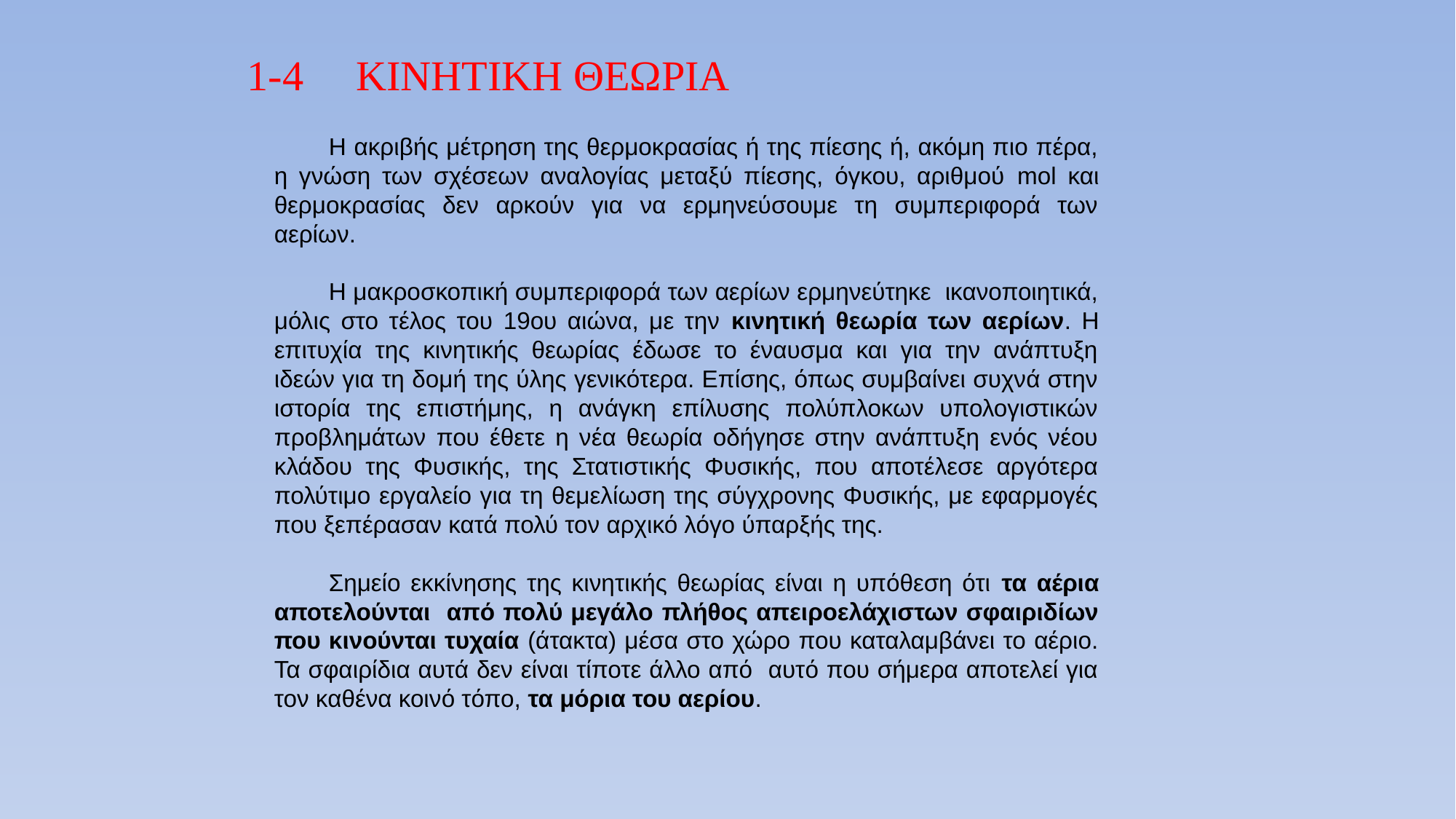

1-4	ΚΙΝΗΤΙΚΗ ΘΕΩΡΙΑ

Η ακριβής μέτρηση της θερμοκρασίας ή της πίεσης ή, ακόμη πιο πέρα, η γνώση των σχέσεων αναλογίας μεταξύ πίεσης, όγκου, αριθμού mol και θερμοκρασίας δεν αρκούν για να ερμηνεύσουμε τη συμπεριφορά των αερίων.

Η μακροσκοπική συμπεριφορά των αερίων ερμηνεύτηκε  ικανοποιητικά, μόλις στο τέλος του 19ου αιώνα, με την κινητική θεωρία των αερίων. Η επιτυχία της κινητικής θεωρίας έδωσε το έναυσμα και για την ανάπτυξη ιδεών για τη δομή της ύλης γενικότερα. Επίσης, όπως συμβαίνει συχνά στην ιστορία της επιστήμης, η ανάγκη επίλυσης πολύπλοκων υπολογιστικών προβλημάτων που έθετε η νέα θεωρία οδήγησε στην ανάπτυξη ενός νέου κλάδου της Φυσικής, της Στατιστικής Φυσικής, που αποτέλεσε αργότερα πολύτιμο εργαλείο για τη θεμελίωση της σύγχρονης Φυσικής, με εφαρμογές που ξεπέρασαν κατά πολύ τον αρχικό λόγο ύπαρξής της.

Σημείο εκκίνησης της κινητικής θεωρίας είναι η υπόθεση ότι τα αέρια αποτελούνται  από πολύ μεγάλο πλήθος απειροελάχιστων σφαιριδίων που κινούνται τυχαία (άτακτα) μέσα στο χώρο που καταλαμβάνει το αέριο. Τα σφαιρίδια αυτά δεν είναι τίποτε άλλο από  αυτό που σήμερα αποτελεί για τον καθένα κοινό τόπο, τα μόρια του αερίου.